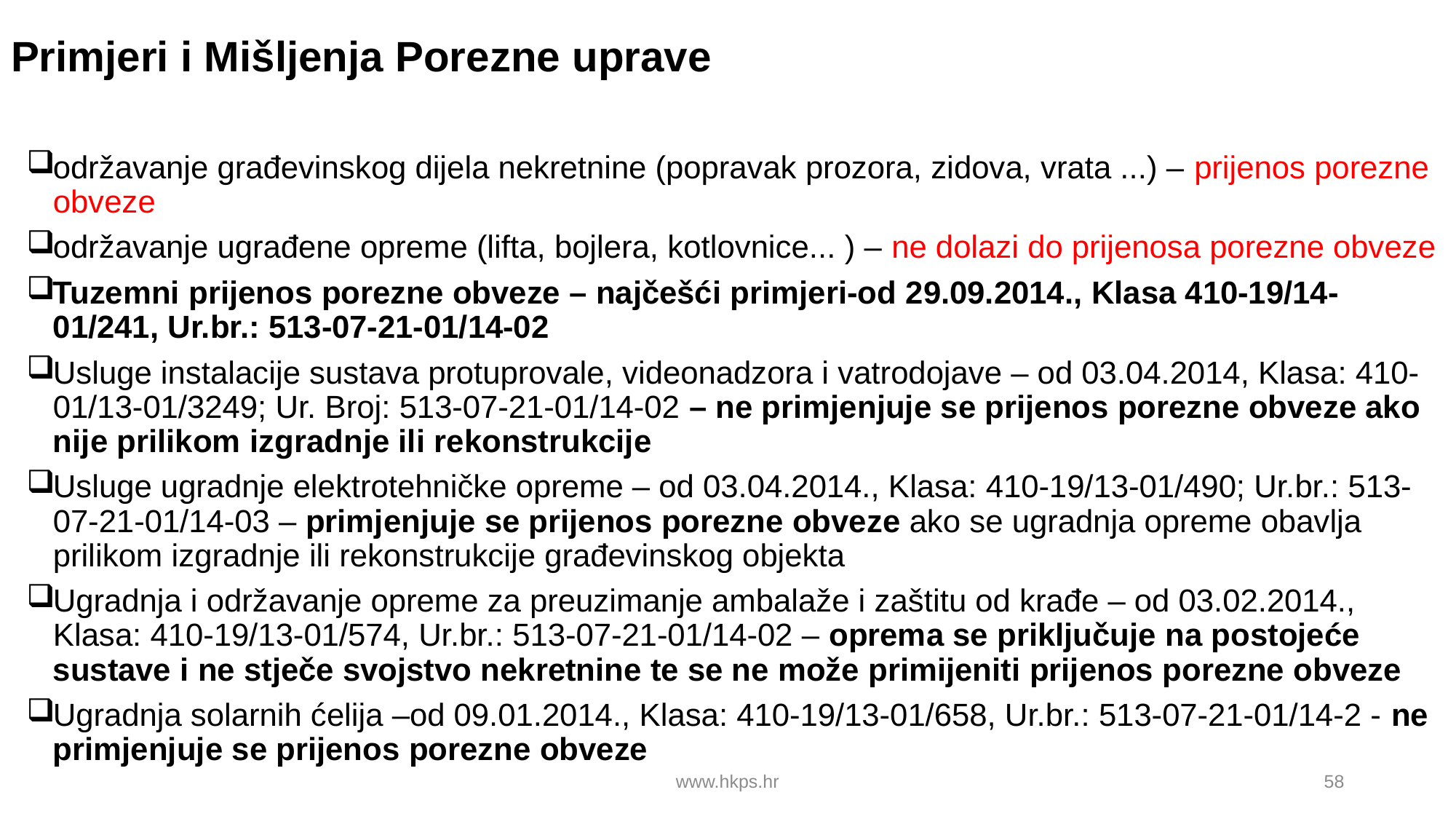

# Primjeri i Mišljenja Porezne uprave
održavanje građevinskog dijela nekretnine (popravak prozora, zidova, vrata ...) – prijenos porezne obveze
održavanje ugrađene opreme (lifta, bojlera, kotlovnice... ) – ne dolazi do prijenosa porezne obveze
Tuzemni prijenos porezne obveze – najčešći primjeri-od 29.09.2014., Klasa 410-19/14-01/241, Ur.br.: 513-07-21-01/14-02
Usluge instalacije sustava protuprovale, videonadzora i vatrodojave – od 03.04.2014, Klasa: 410-01/13-01/3249; Ur. Broj: 513-07-21-01/14-02 – ne primjenjuje se prijenos porezne obveze ako nije prilikom izgradnje ili rekonstrukcije
Usluge ugradnje elektrotehničke opreme – od 03.04.2014., Klasa: 410-19/13-01/490; Ur.br.: 513-07-21-01/14-03 – primjenjuje se prijenos porezne obveze ako se ugradnja opreme obavlja prilikom izgradnje ili rekonstrukcije građevinskog objekta
Ugradnja i održavanje opreme za preuzimanje ambalaže i zaštitu od krađe – od 03.02.2014., Klasa: 410-19/13-01/574, Ur.br.: 513-07-21-01/14-02 – oprema se priključuje na postojeće sustave i ne stječe svojstvo nekretnine te se ne može primijeniti prijenos porezne obveze
Ugradnja solarnih ćelija –od 09.01.2014., Klasa: 410-19/13-01/658, Ur.br.: 513-07-21-01/14-2 - ne primjenjuje se prijenos porezne obveze

www.hkps.hr
58